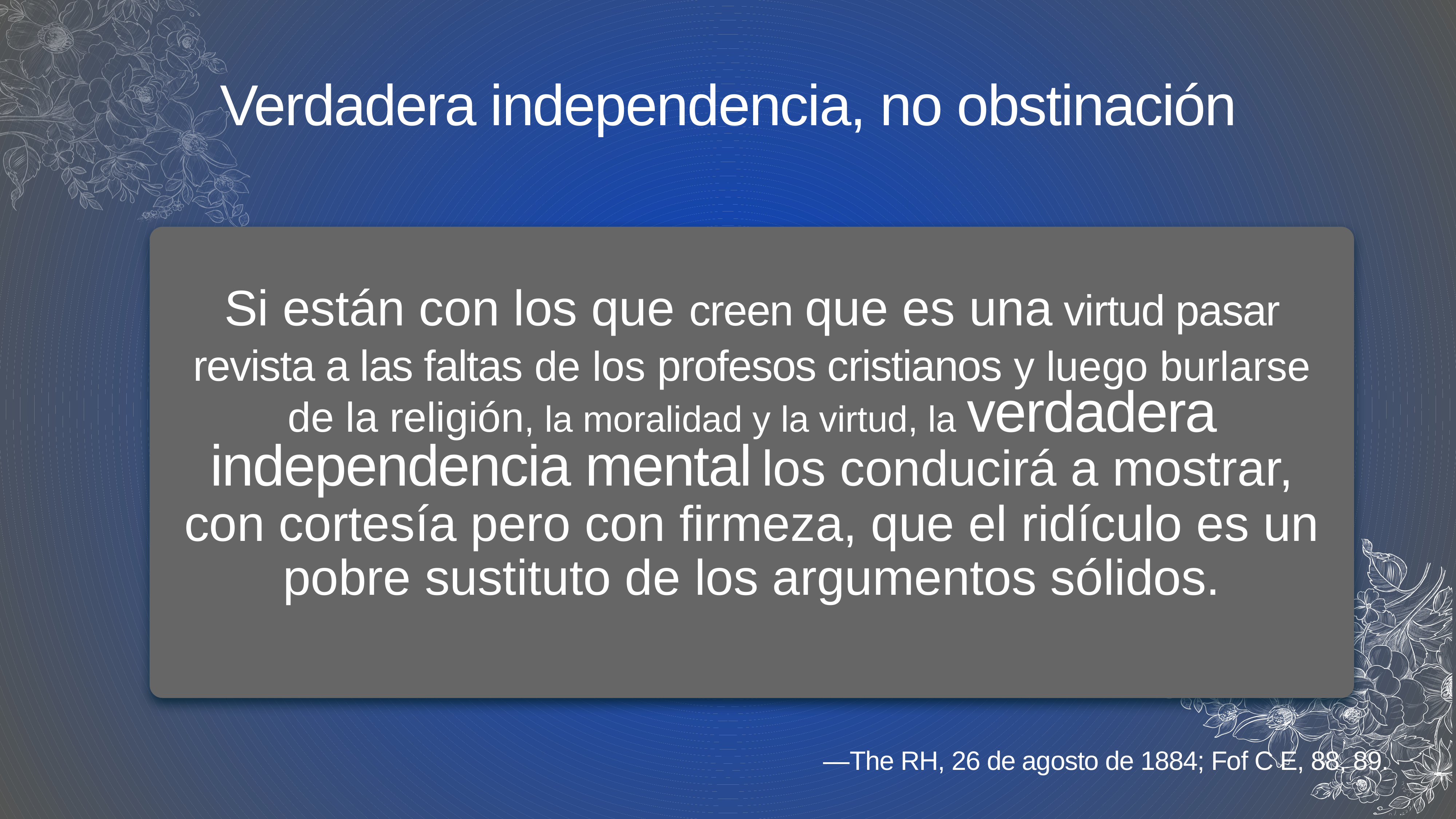

# Verdadera independencia, no obstinación

Si están con los que creen que es una virtud pasar revista a las faltas de los profesos cristianos y luego burlarse de la religión, la moralidad y la virtud, la verdadera independencia mental los conducirá a mostrar, con cortesía pero con firmeza, que el ridículo es un pobre sustituto de los argumentos sólidos.
—The RH, 26 de agosto de 1884; Fof C E, 88, 89.